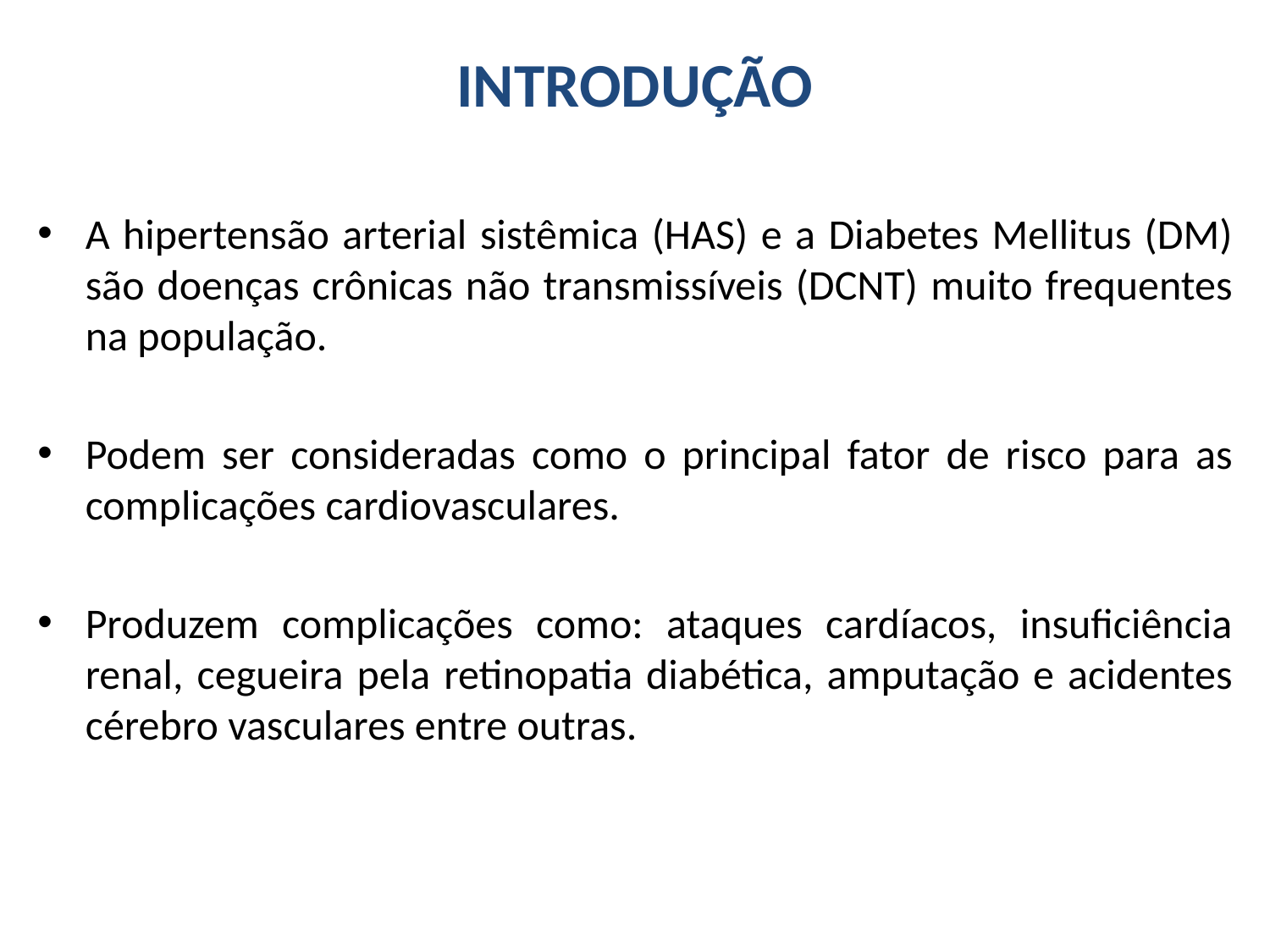

# INTRODUÇÃO

A hipertensão arterial sistêmica (HAS) e a Diabetes Mellitus (DM) são doenças crônicas não transmissíveis (DCNT) muito frequentes na população.

Podem ser consideradas como o principal fator de risco para as complicações cardiovasculares.

Produzem complicações como: ataques cardíacos, insuficiência renal, cegueira pela retinopatia diabética, amputação e acidentes cérebro vasculares entre outras.